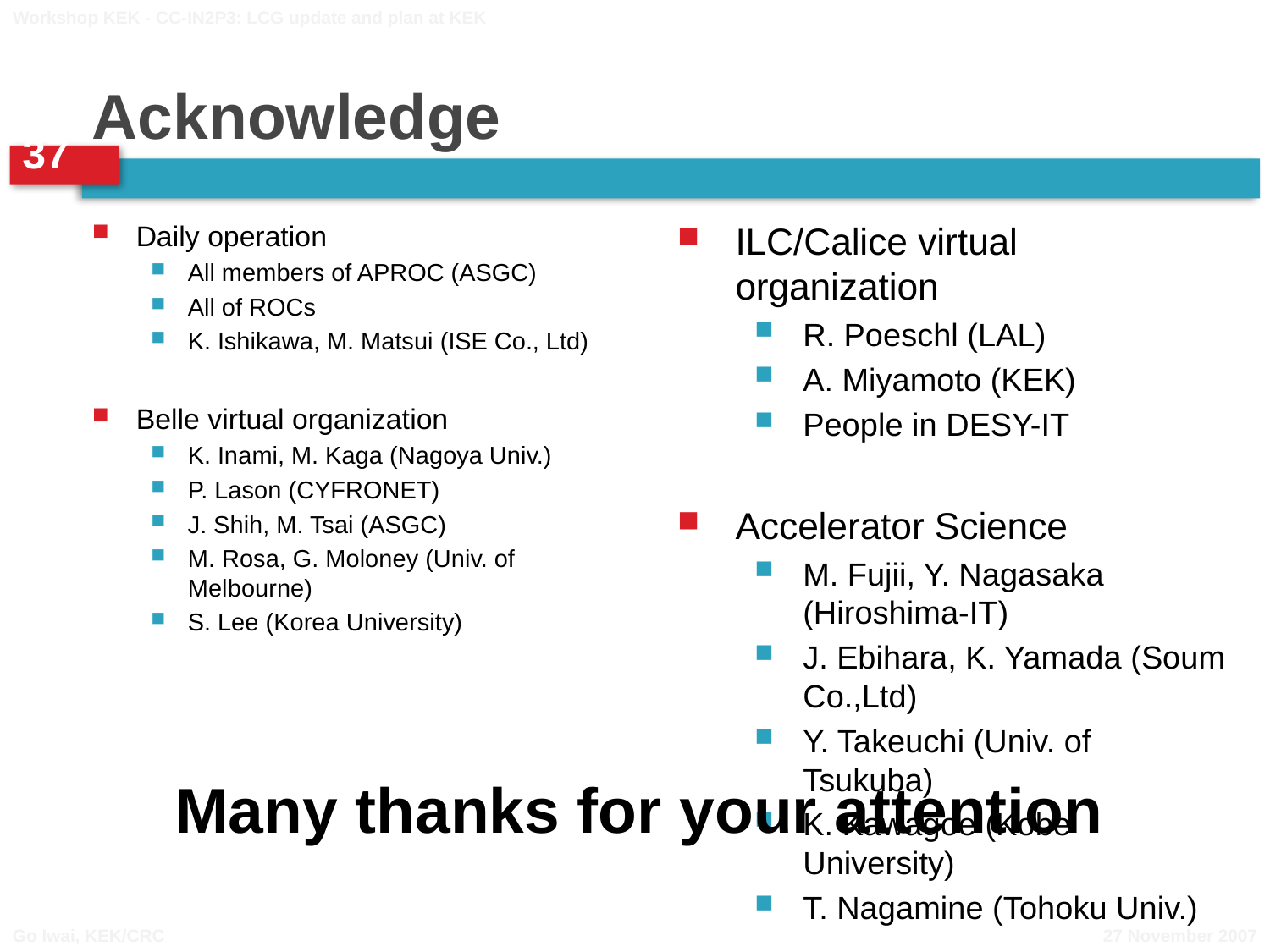

Workshop KEK - CC-IN2P3: LCG update and plan at KEK
# Acknowledge
Daily operation
All members of APROC (ASGC)
All of ROCs
K. Ishikawa, M. Matsui (ISE Co., Ltd)

Belle virtual organization
K. Inami, M. Kaga (Nagoya Univ.)
P. Lason (CYFRONET)
J. Shih, M. Tsai (ASGC)
M. Rosa, G. Moloney (Univ. of Melbourne)
S. Lee (Korea University)
ILC/Calice virtual organization
R. Poeschl (LAL)
A. Miyamoto (KEK)
People in DESY-IT

Accelerator Science
M. Fujii, Y. Nagasaka (Hiroshima-IT)
J. Ebihara, K. Yamada (Soum Co.,Ltd)
Y. Takeuchi (Univ. of Tsukuba)
K. Kawagoe (Kobe University)
T. Nagamine (Tohoku Univ.)
Many thanks for your attention
27 November 2007